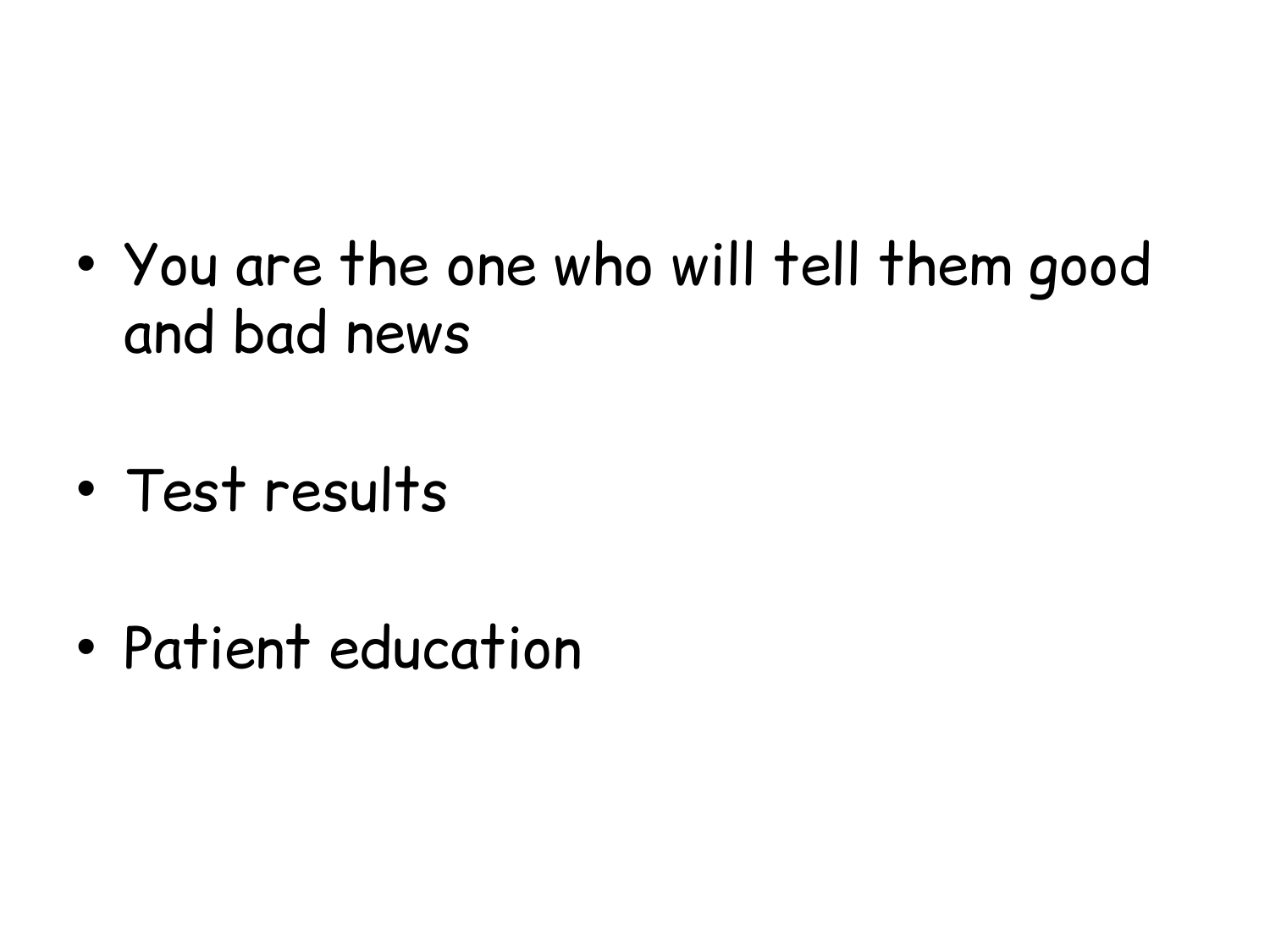

#
You are the one who will tell them good and bad news

Test results

Patient education